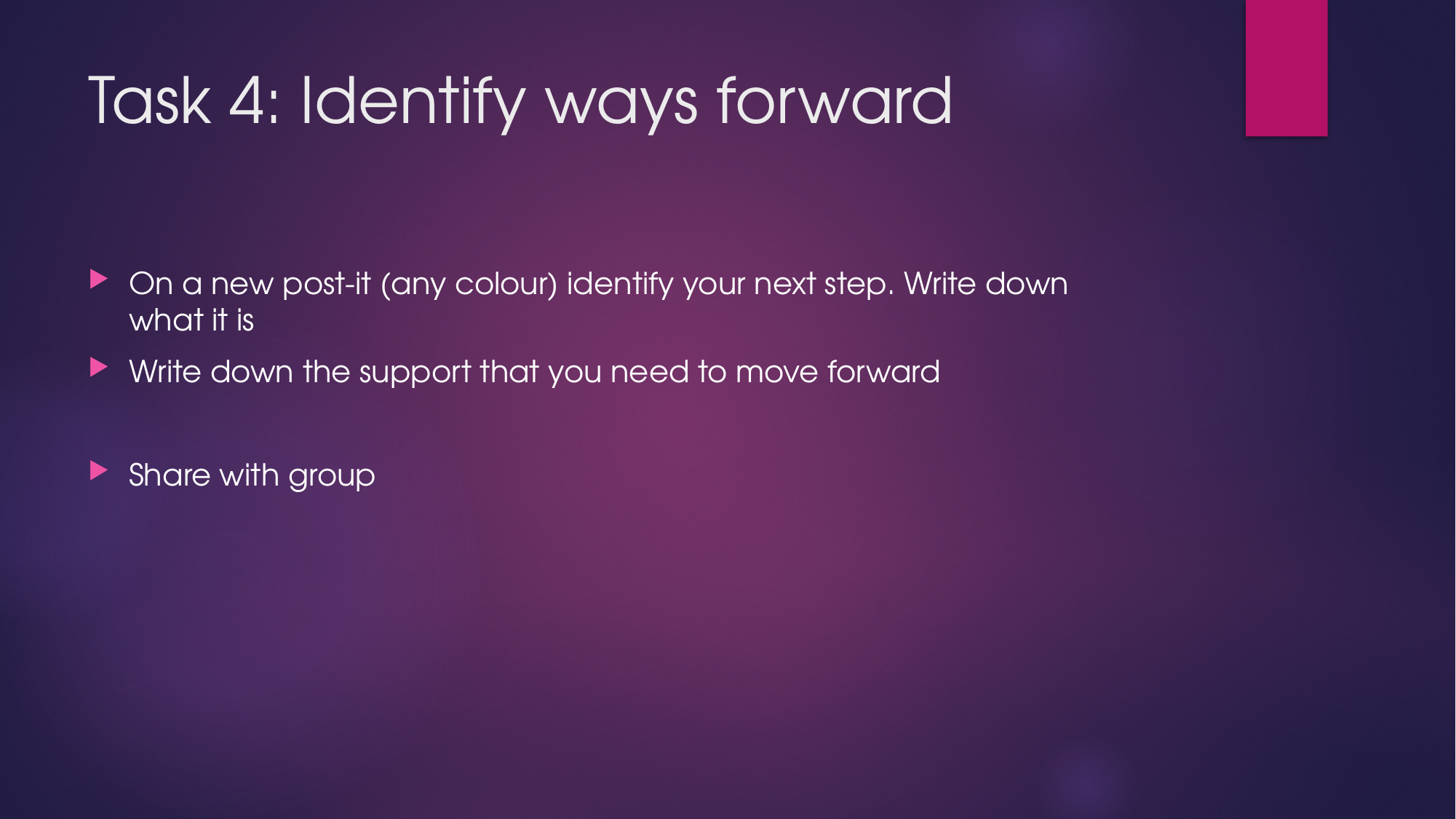

# Task 4: Identify ways forward
On a new post-it (any colour) identify your next step. Write down what it is
Write down the support that you need to move forward

Share with group